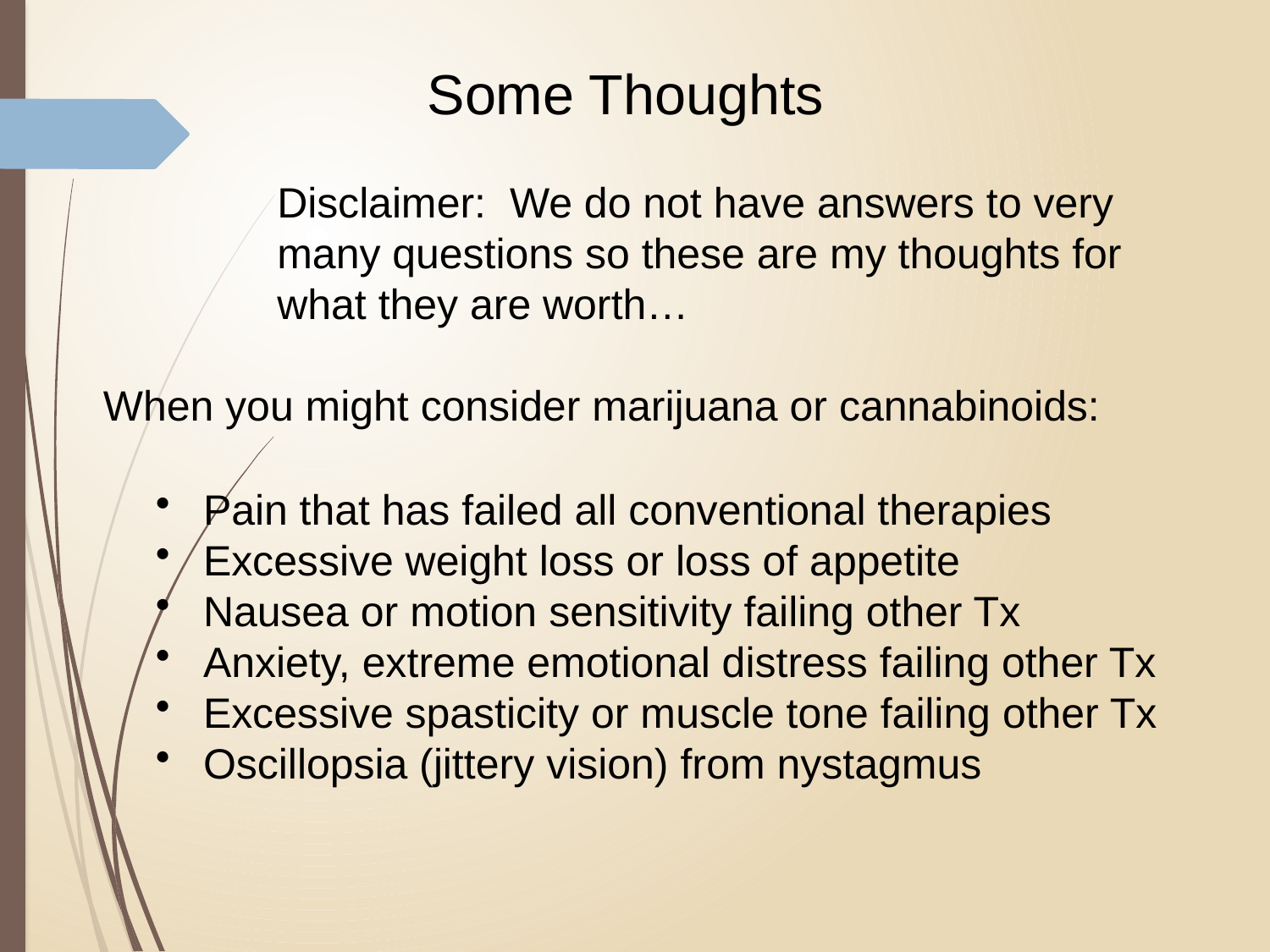

Some Thoughts
Disclaimer:  We do not have answers to very many questions so these are my thoughts for what they are worth…
When you might consider marijuana or cannabinoids:
Pain that has failed all conventional therapies
Excessive weight loss or loss of appetite
Nausea or motion sensitivity failing other Tx
Anxiety, extreme emotional distress failing other Tx
Excessive spasticity or muscle tone failing other Tx
Oscillopsia (jittery vision) from nystagmus